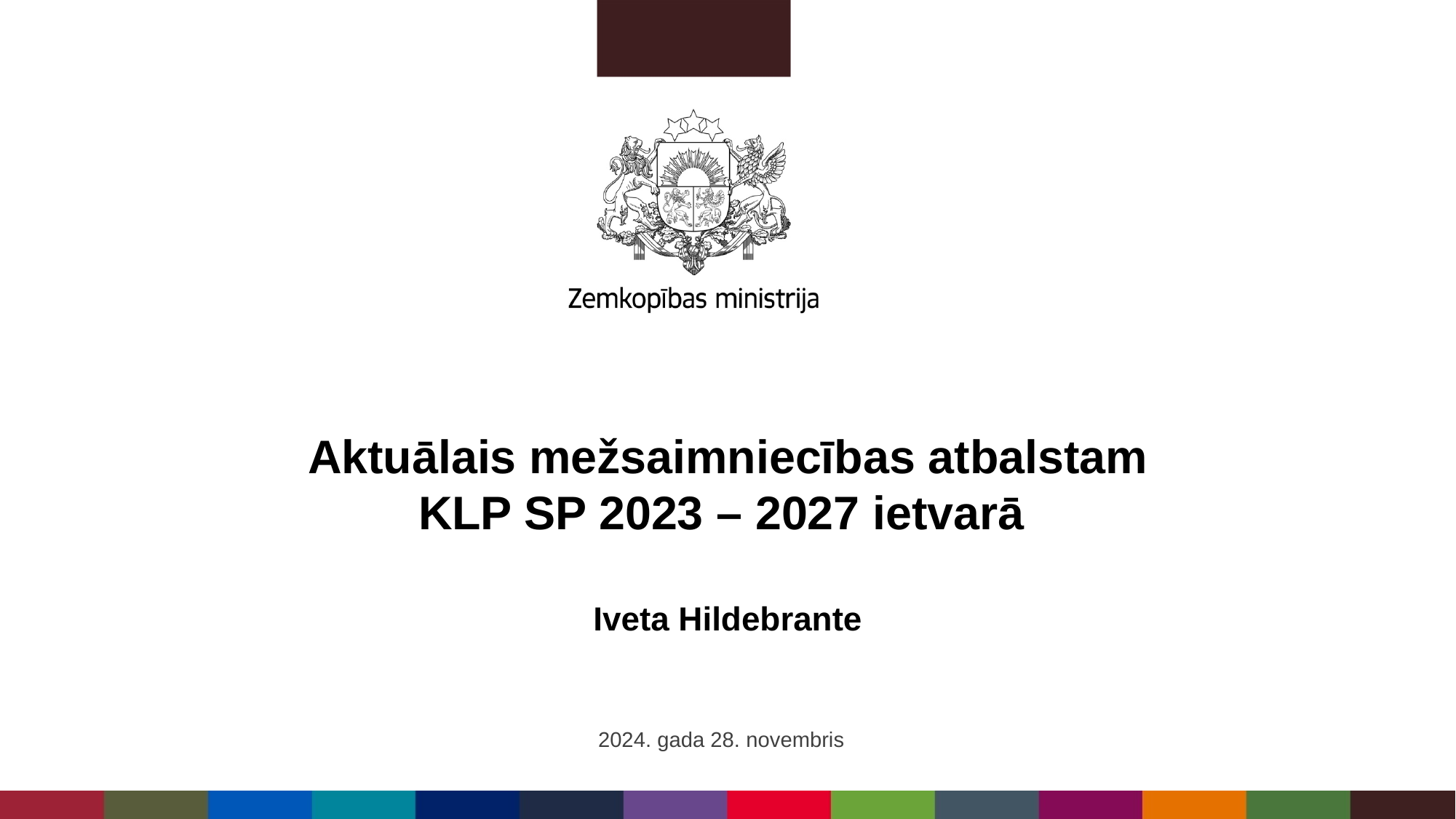

Aktuālais mežsaimniecības atbalstam
KLP SP 2023 – 2027 ietvarā

Iveta Hildebrante
2024. gada 28. novembris